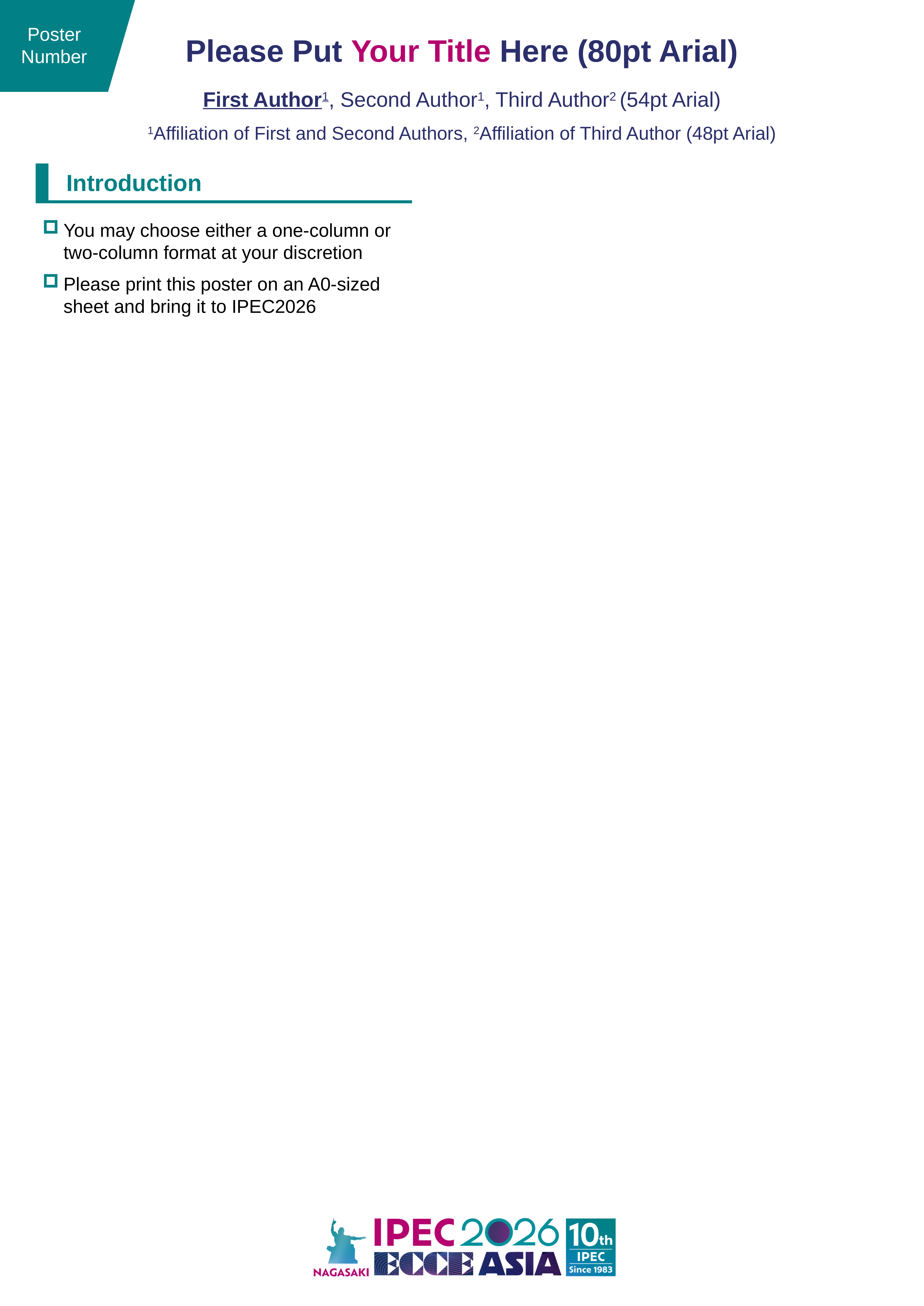

Poster Number
Please Put Your Title Here (80pt Arial)
First Author1, Second Author1, Third Author2 (54pt Arial)
1Affiliation of First and Second Authors, 2Affiliation of Third Author (48pt Arial)

Introduction
You may choose either a one-column or two-column format at your discretion
Please print this poster on an A0-sized sheet and bring it to IPEC2026